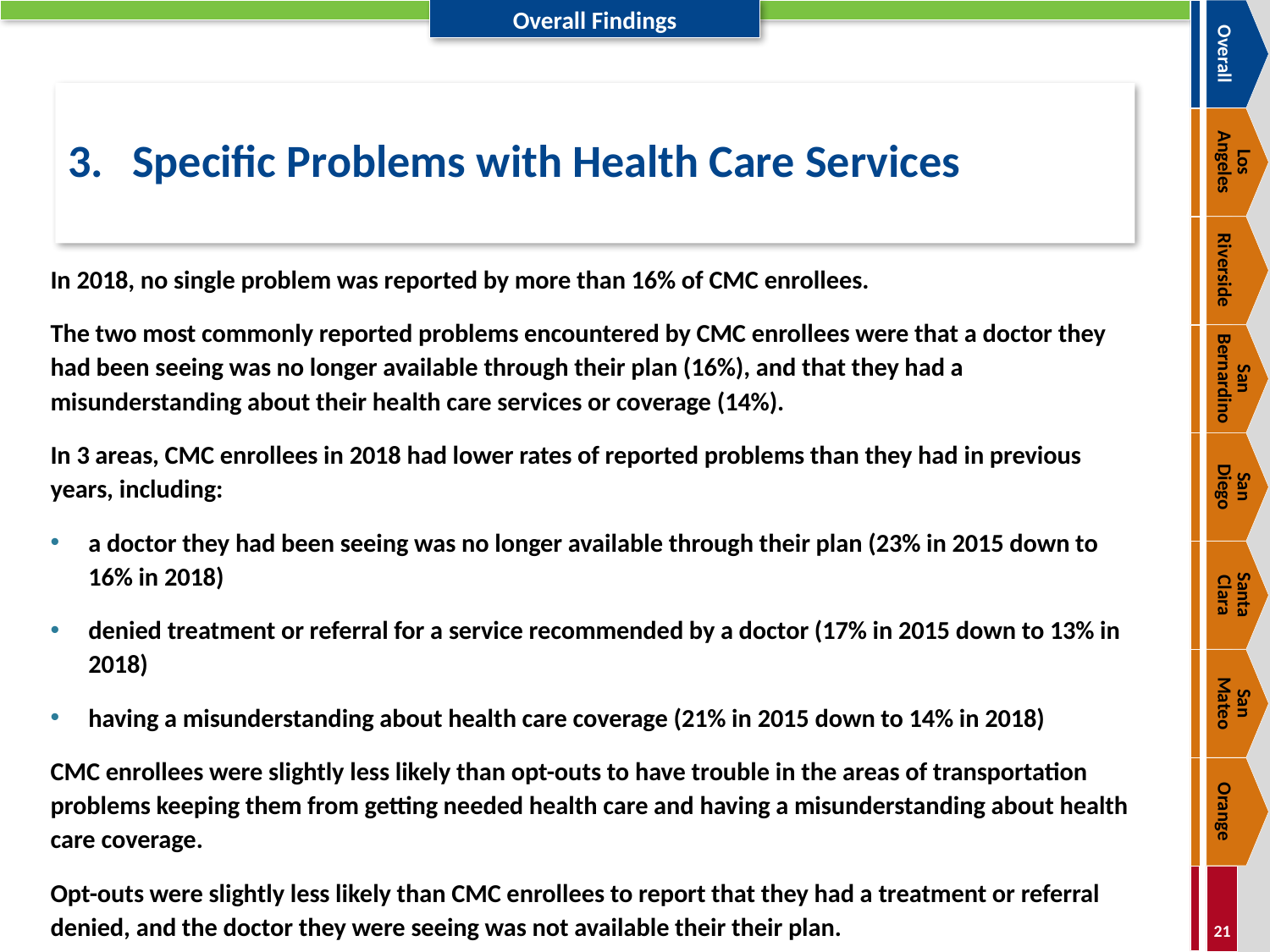

Overall
# 3.	Specific Problems with Health Care Services
Los
Angeles
Riverside
In 2018, no single problem was reported by more than 16% of CMC enrollees.
The two most commonly reported problems encountered by CMC enrollees were that a doctor they had been seeing was no longer available through their plan (16%), and that they had a misunderstanding about their health care services or coverage (14%).
In 3 areas, CMC enrollees in 2018 had lower rates of reported problems than they had in previous years, including:
a doctor they had been seeing was no longer available through their plan (23% in 2015 down to 16% in 2018)
denied treatment or referral for a service recommended by a doctor (17% in 2015 down to 13% in 2018)
having a misunderstanding about health care coverage (21% in 2015 down to 14% in 2018)
CMC enrollees were slightly less likely than opt-outs to have trouble in the areas of transportation problems keeping them from getting needed health care and having a misunderstanding about health care coverage.
Opt-outs were slightly less likely than CMC enrollees to report that they had a treatment or referral denied, and the doctor they were seeing was not available their their plan.
San Bernardino
San
Diego
Santa
Clara
San
Mateo
Orange